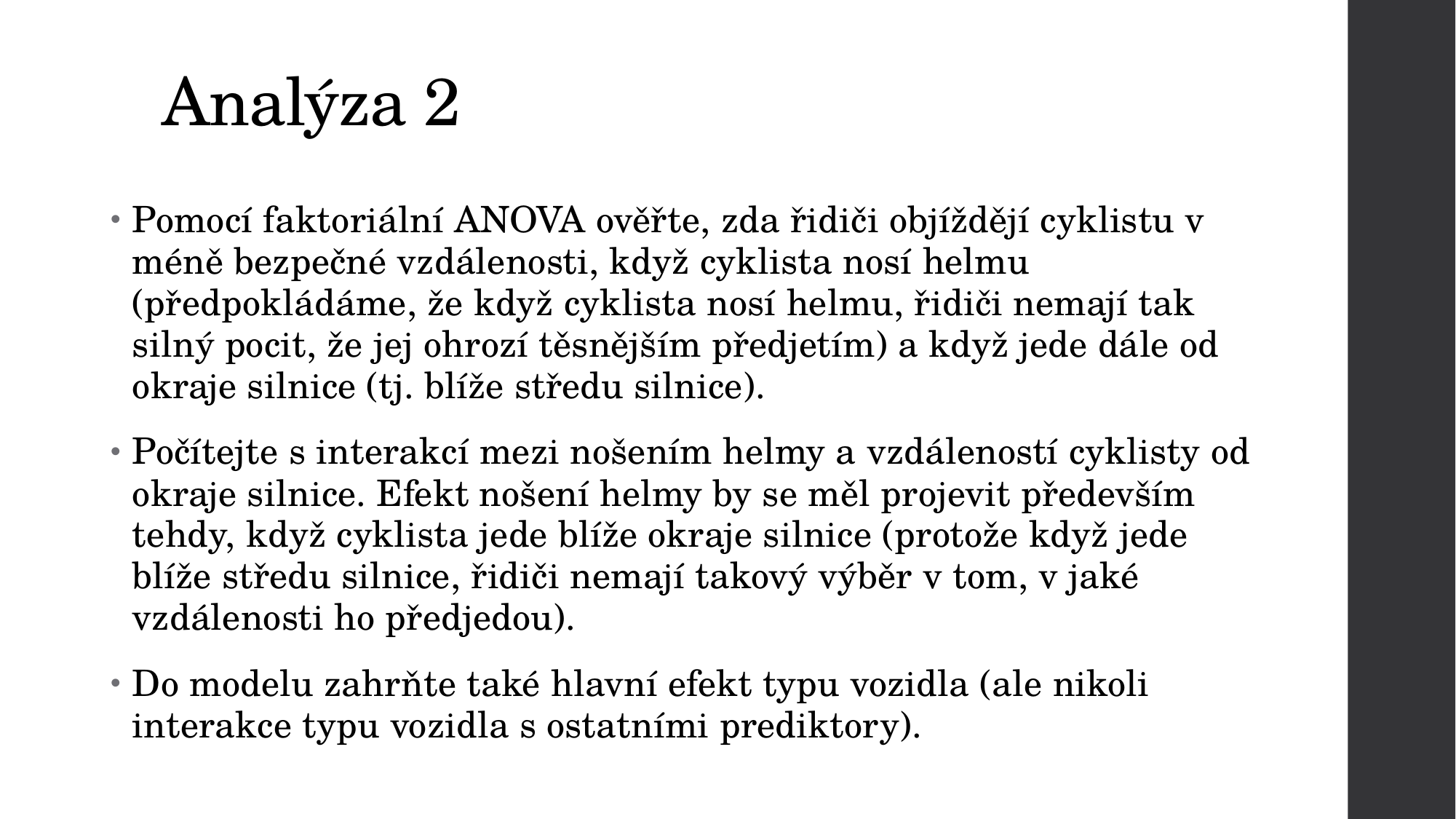

# Analýza 2
Pomocí faktoriální ANOVA ověřte, zda řidiči objíždějí cyklistu v méně bezpečné vzdálenosti, když cyklista nosí helmu (předpokládáme, že když cyklista nosí helmu, řidiči nemají tak silný pocit, že jej ohrozí těsnějším předjetím) a když jede dále od okraje silnice (tj. blíže středu silnice).
Počítejte s interakcí mezi nošením helmy a vzdáleností cyklisty od okraje silnice. Efekt nošení helmy by se měl projevit především tehdy, když cyklista jede blíže okraje silnice (protože když jede blíže středu silnice, řidiči nemají takový výběr v tom, v jaké vzdálenosti ho předjedou).
Do modelu zahrňte také hlavní efekt typu vozidla (ale nikoli interakce typu vozidla s ostatními prediktory).